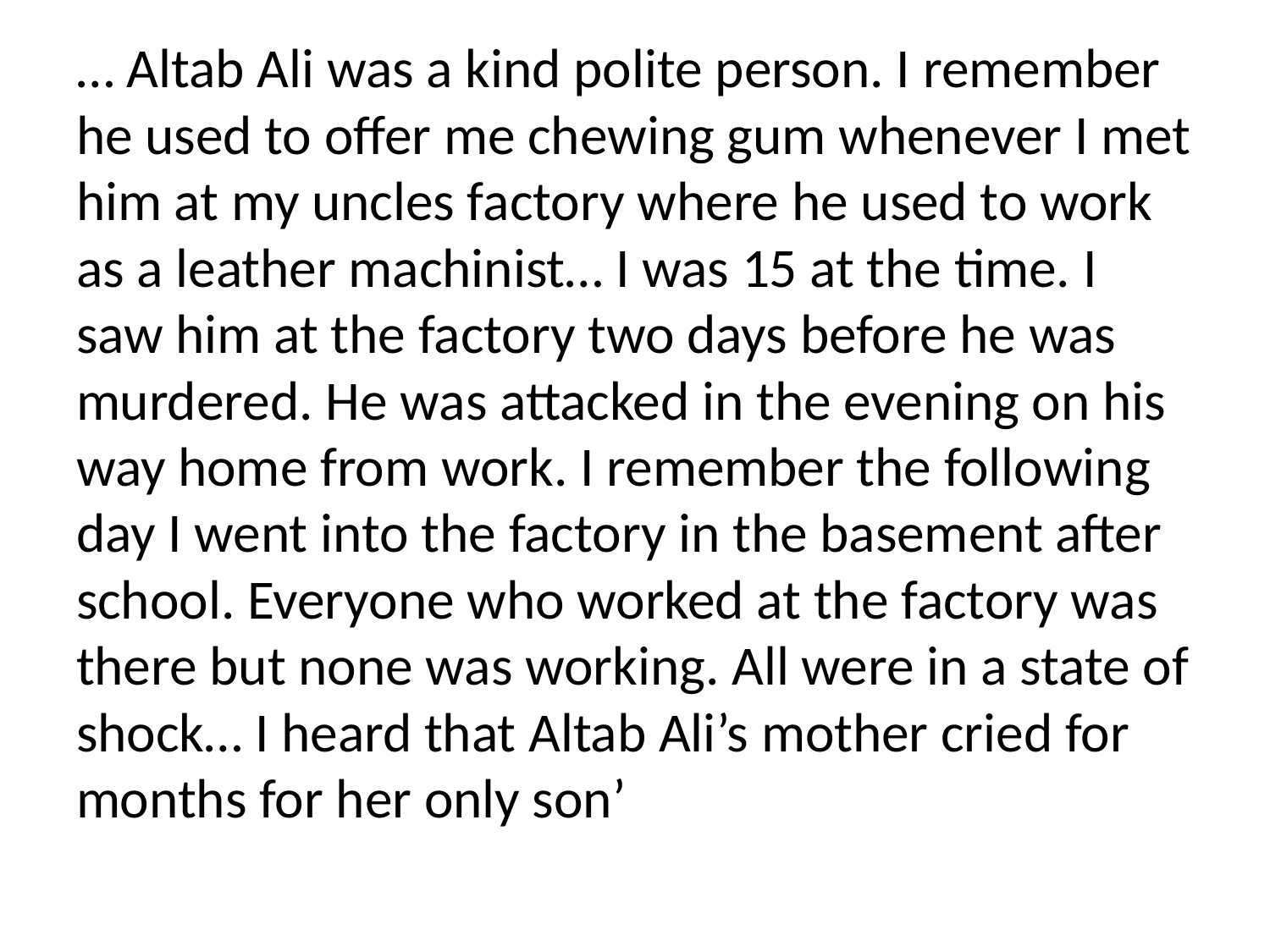

… Altab Ali was a kind polite person. I remember he used to offer me chewing gum whenever I met him at my uncles factory where he used to work as a leather machinist… I was 15 at the time. I saw him at the factory two days before he was murdered. He was attacked in the evening on his way home from work. I remember the following day I went into the factory in the basement after school. Everyone who worked at the factory was there but none was working. All were in a state of shock… I heard that Altab Ali’s mother cried for months for her only son’
#